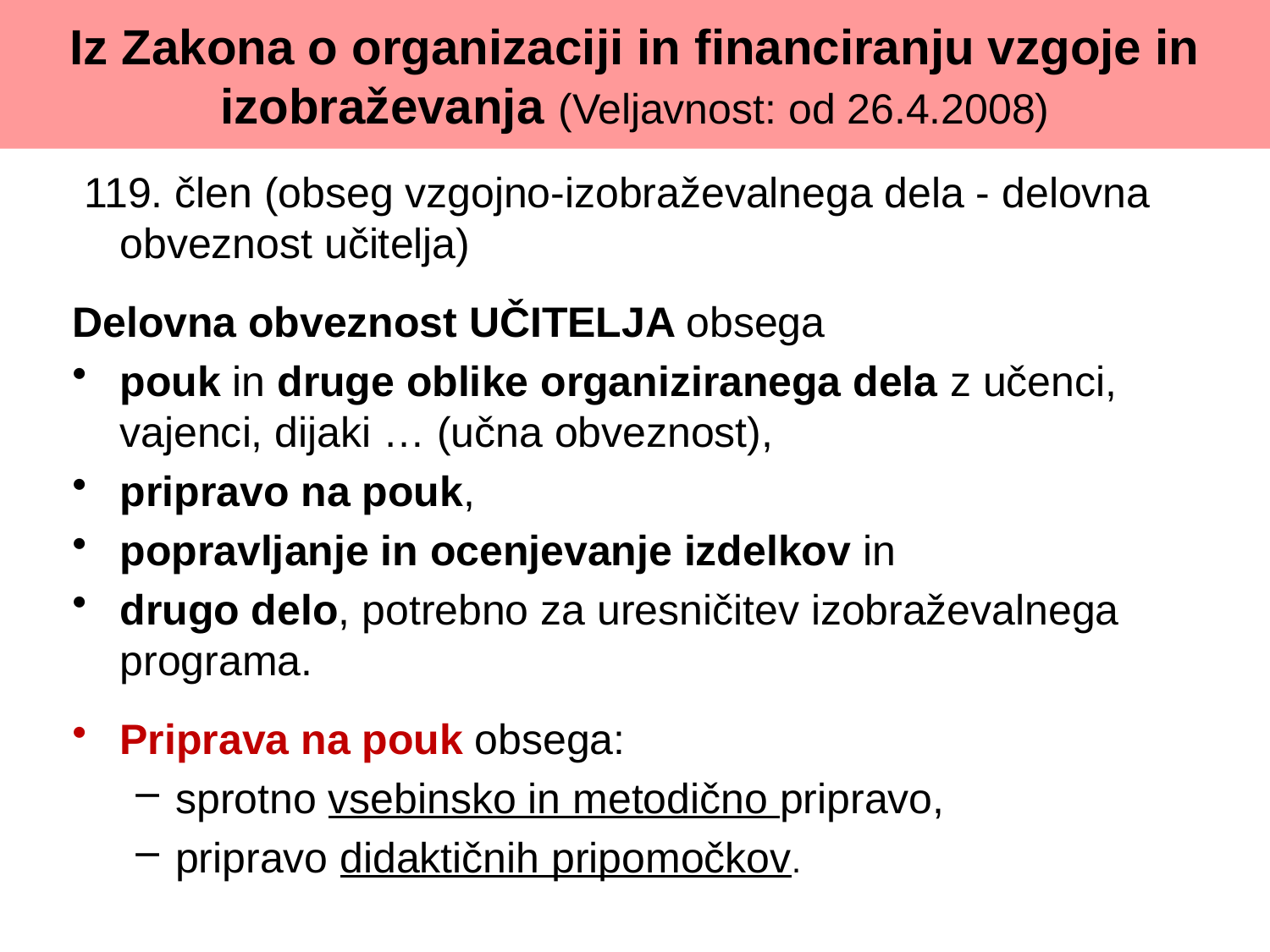

# Iz Zakona o organizaciji in financiranju vzgoje in izobraževanja (Veljavnost: od 26.4.2008)
 119. člen (obseg vzgojno-izobraževalnega dela - delovna obveznost učitelja)

Delovna obveznost UČITELJA obsega
pouk in druge oblike organiziranega dela z učenci, vajenci, dijaki … (učna obveznost),
pripravo na pouk,
popravljanje in ocenjevanje izdelkov in
drugo delo, potrebno za uresničitev izobraževalnega programa.

Priprava na pouk obsega:
sprotno vsebinsko in metodično pripravo,
pripravo didaktičnih pripomočkov.